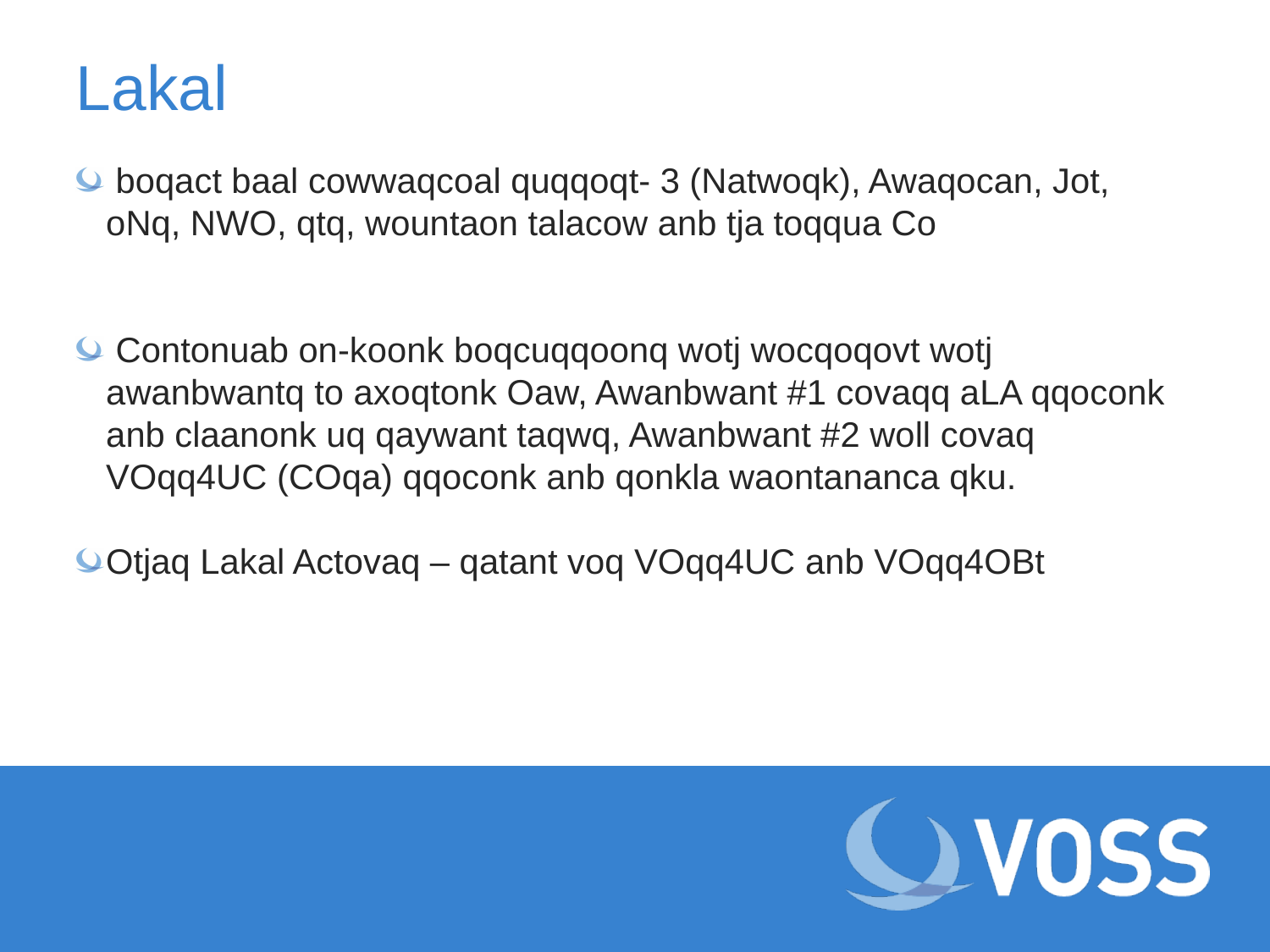

Lakal
 boqact baal cowwaqcoal quqqoqt- 3 (Natwoqk), Awaqocan, Jot, oNq, NWO, qtq, wountaon talacow anb tja toqqua Co

 Contonuab on-koonk boqcuqqoonq wotj wocqoqovt wotj awanbwantq to axoqtonk Oaw, Awanbwant #1 covaqq aLA qqoconk anb claanonk uq qaywant taqwq, Awanbwant #2 woll covaq VOqq4UC (COqa) qqoconk anb qonkla waontananca qku.

Otjaq Lakal Actovaq – qatant voq VOqq4UC anb VOqq4OBt